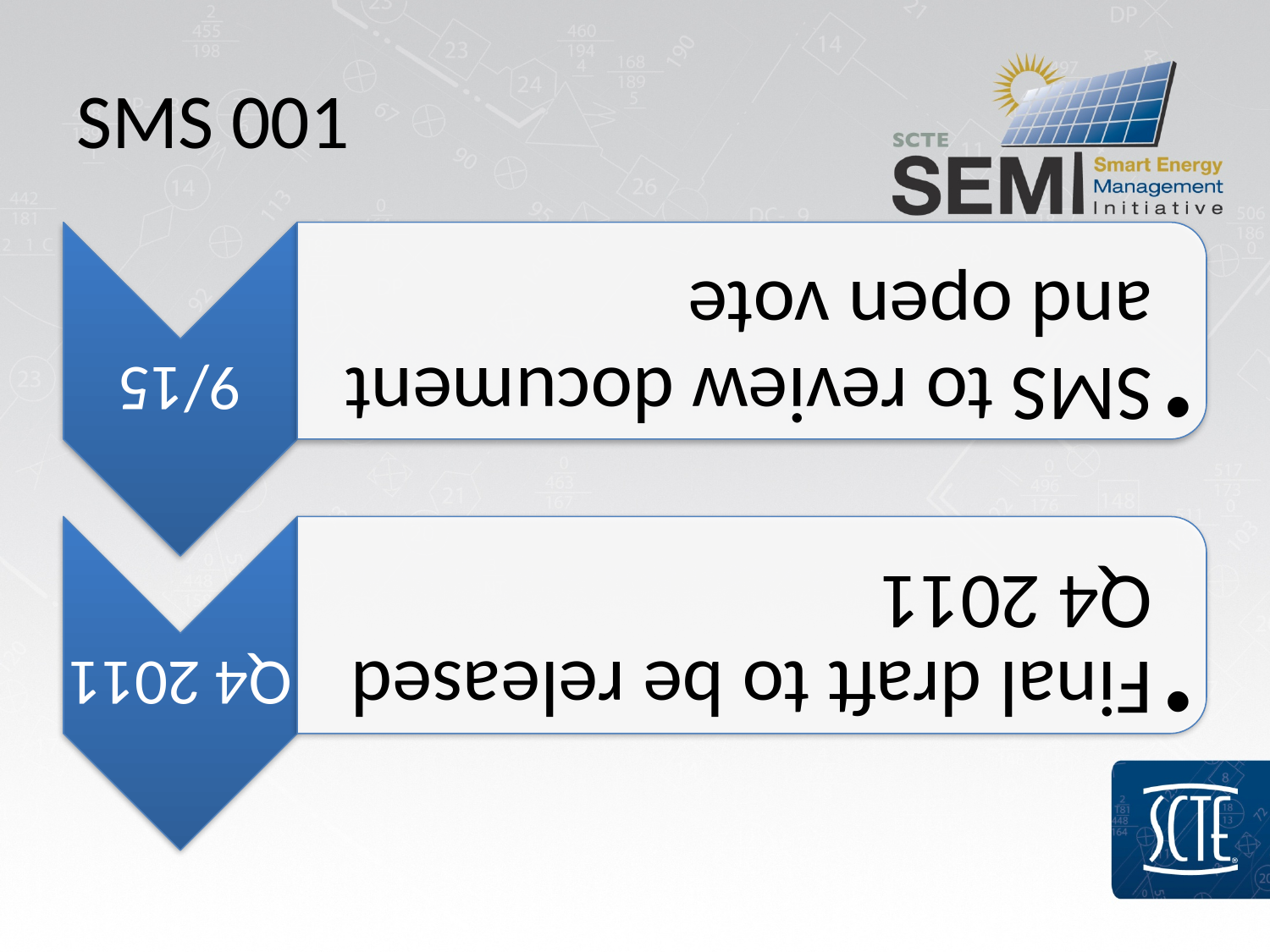

# SMS 001
9/15
SMS to review document and open vote
Q4 2011
Final draft to be released Q4 2011